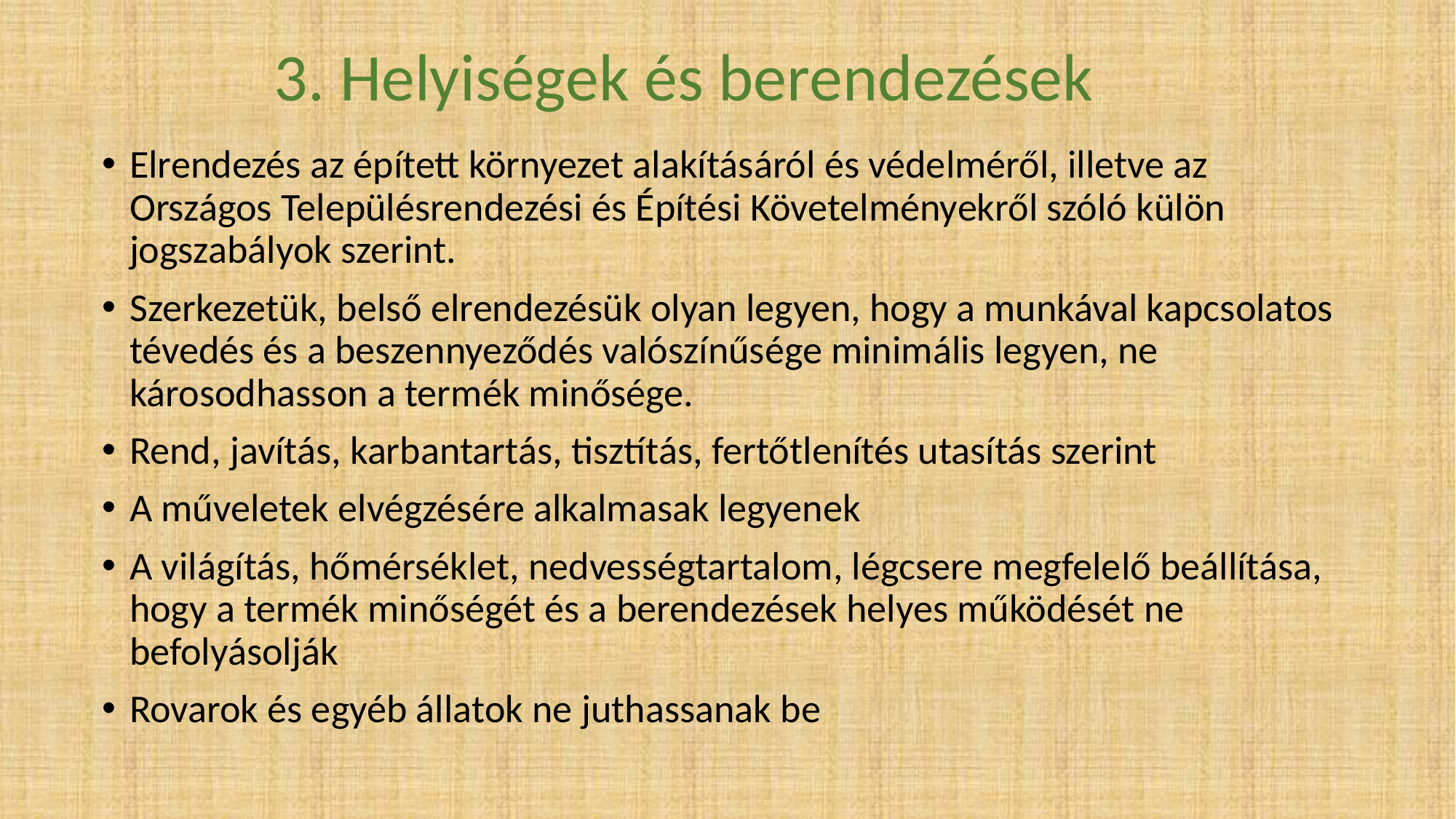

3. Helyiségek és berendezések
Elrendezés az épített környezet alakításáról és védelméről, illetve az Országos Településrendezési és Építési Követelményekről szóló külön jogszabályok szerint.
Szerkezetük, belső elrendezésük olyan legyen, hogy a munkával kapcsolatos tévedés és a beszennyeződés valószínűsége minimális legyen, ne károsodhasson a termék minősége.
Rend, javítás, karbantartás, tisztítás, fertőtlenítés utasítás szerint
A műveletek elvégzésére alkalmasak legyenek
A világítás, hőmérséklet, nedvességtartalom, légcsere megfelelő beállítása, hogy a termék minőségét és a berendezések helyes működését ne befolyásolják
Rovarok és egyéb állatok ne juthassanak be